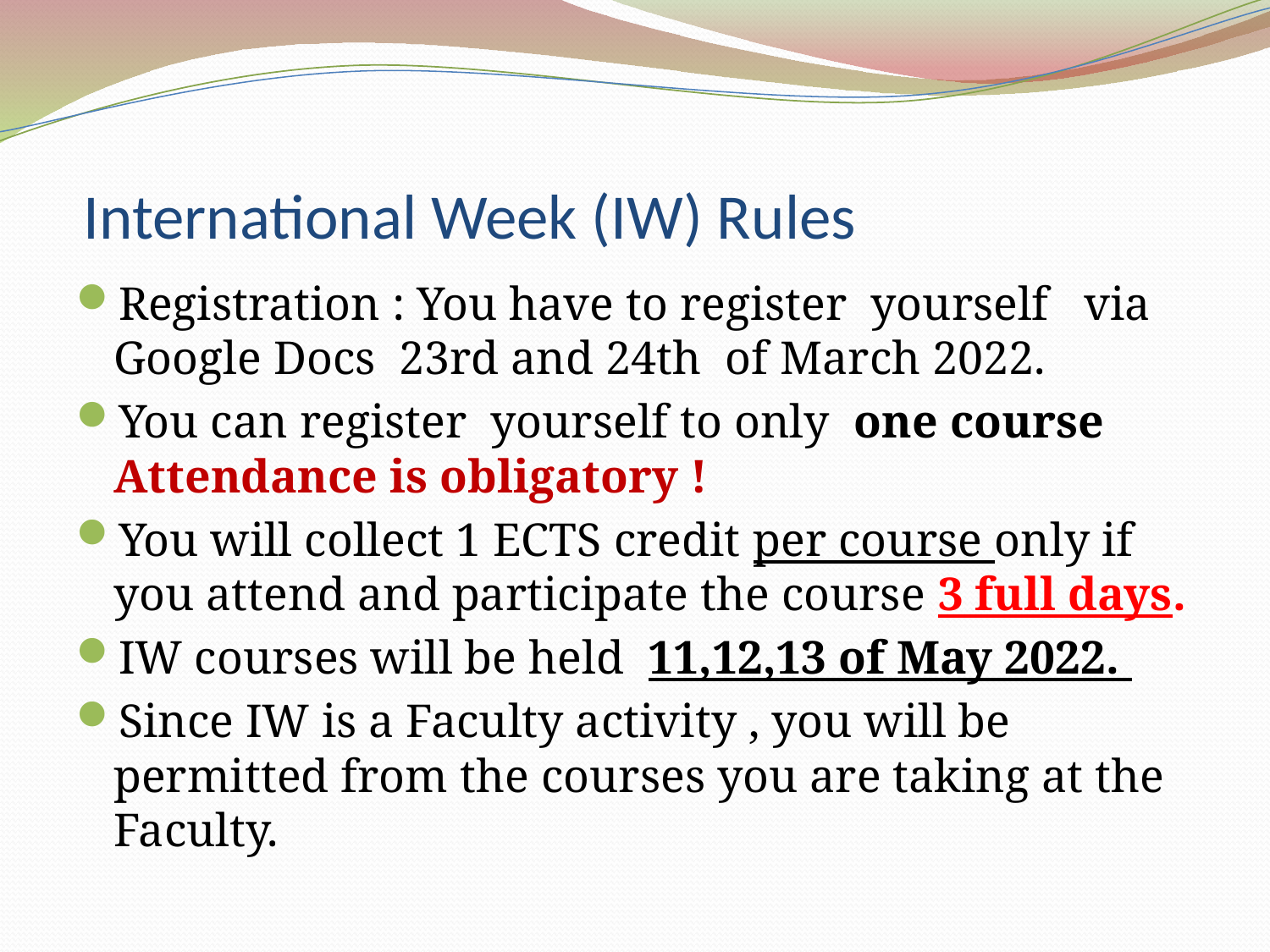

# International Week (IW) Rules
Registration : You have to register  yourself   via Google Docs  23rd and 24th  of March 2022.
You can register  yourself to only  one course Attendance is obligatory !
You will collect 1 ECTS credit per course only if you attend and participate the course 3 full days.
IW courses will be held  11,12,13 of May 2022.
Since IW is a Faculty activity , you will be permitted from the courses you are taking at the Faculty.